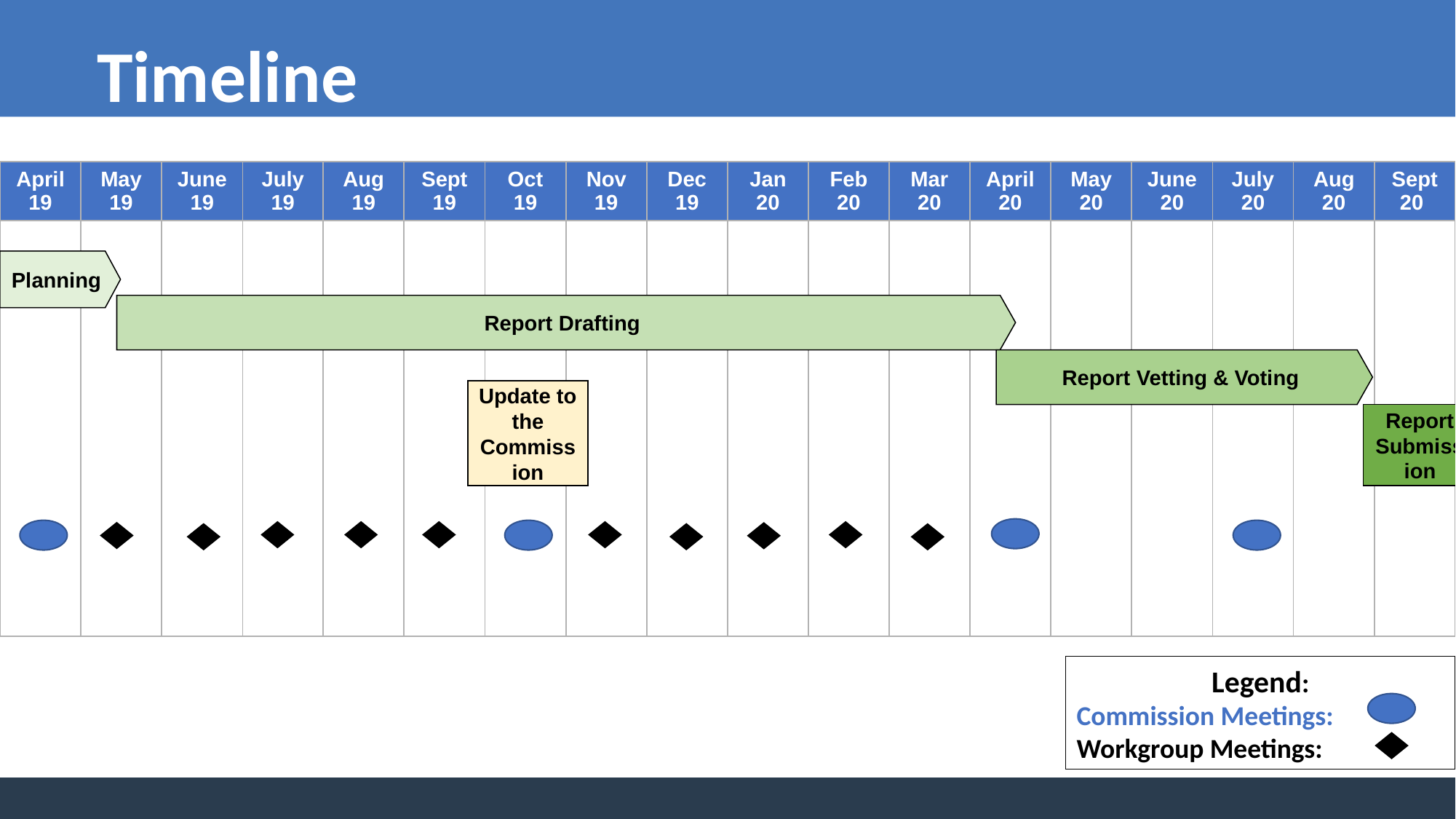

Timeline
| April 19 | May 19 | June 19 | July 19 | Aug 19 | Sept 19 | Oct 19 | Nov 19 | Dec 19 | Jan 20 | Feb 20 | Mar 20 | April 20 | May 20 | June 20 | July 20 | Aug 20 | Sept20 |
| --- | --- | --- | --- | --- | --- | --- | --- | --- | --- | --- | --- | --- | --- | --- | --- | --- | --- |
|  |  |  |  |  |  |  |  |  |  |  |  |  |  |  |  |  |  |
Planning
Report Drafting
Report Vetting & Voting
Update to the Commission
Report Submission

Legend:
Commission Meetings:
Workgroup Meetings: